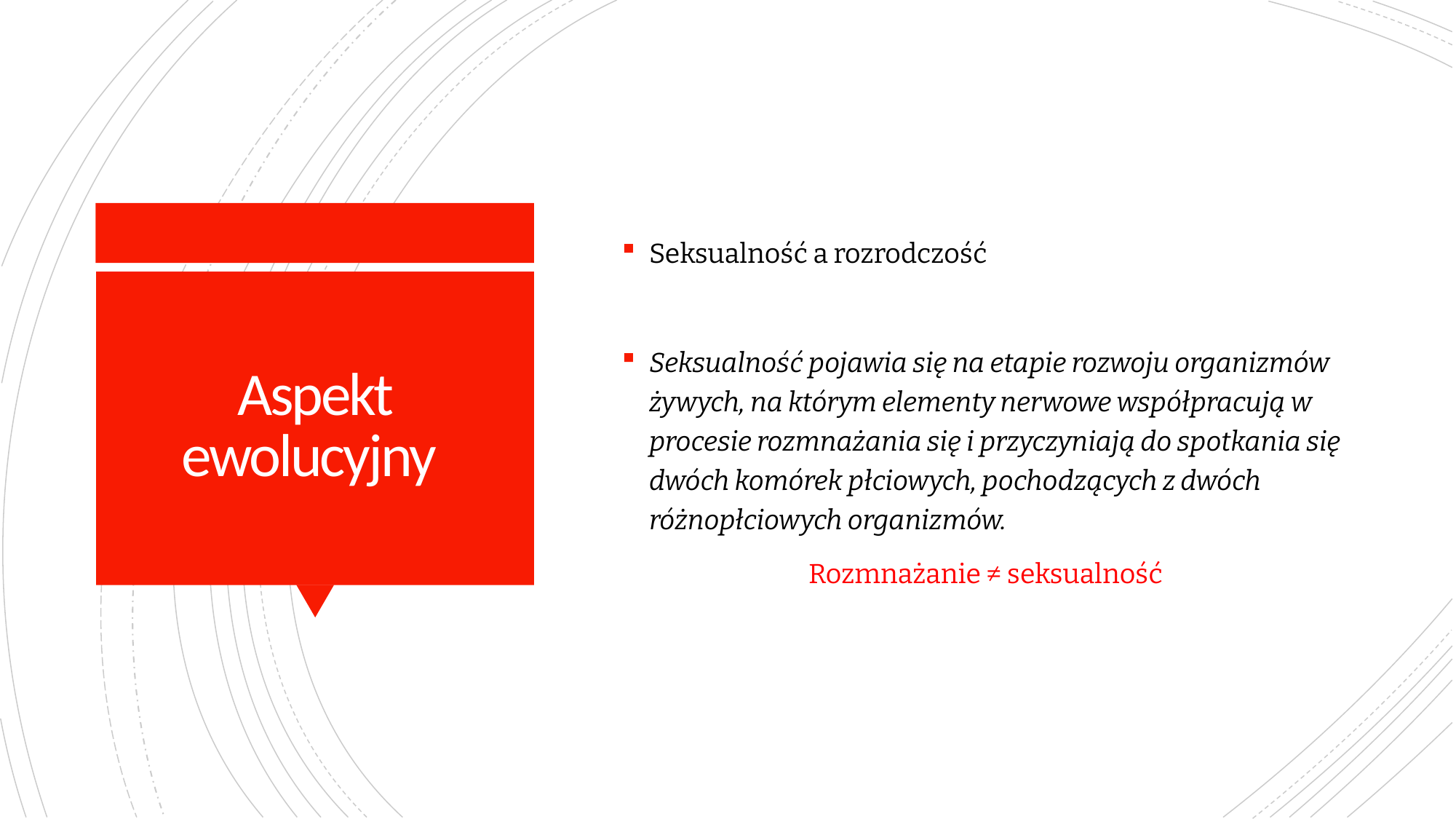

Seksualność a rozrodczość

Seksualność pojawia się na etapie rozwoju organizmów żywych, na którym elementy nerwowe współpracują w procesie rozmnażania się i przyczyniają do spotkania się dwóch komórek płciowych, pochodzących z dwóch różnopłciowych organizmów.
Rozmnażanie ≠ seksualność
# Aspekt ewolucyjny